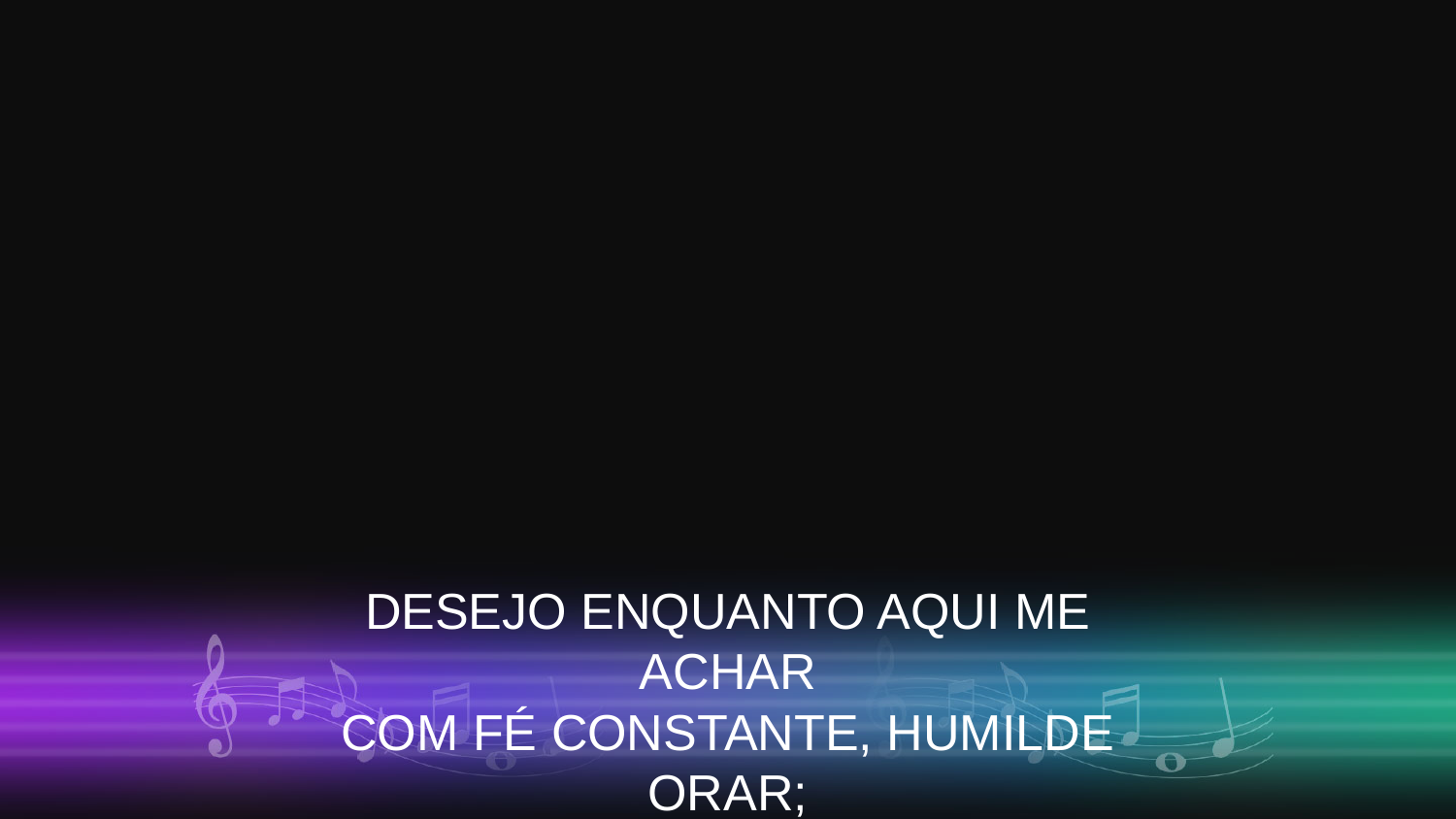

DESEJO ENQUANTO AQUI ME ACHAR
COM FÉ CONSTANTE, HUMILDE ORAR;